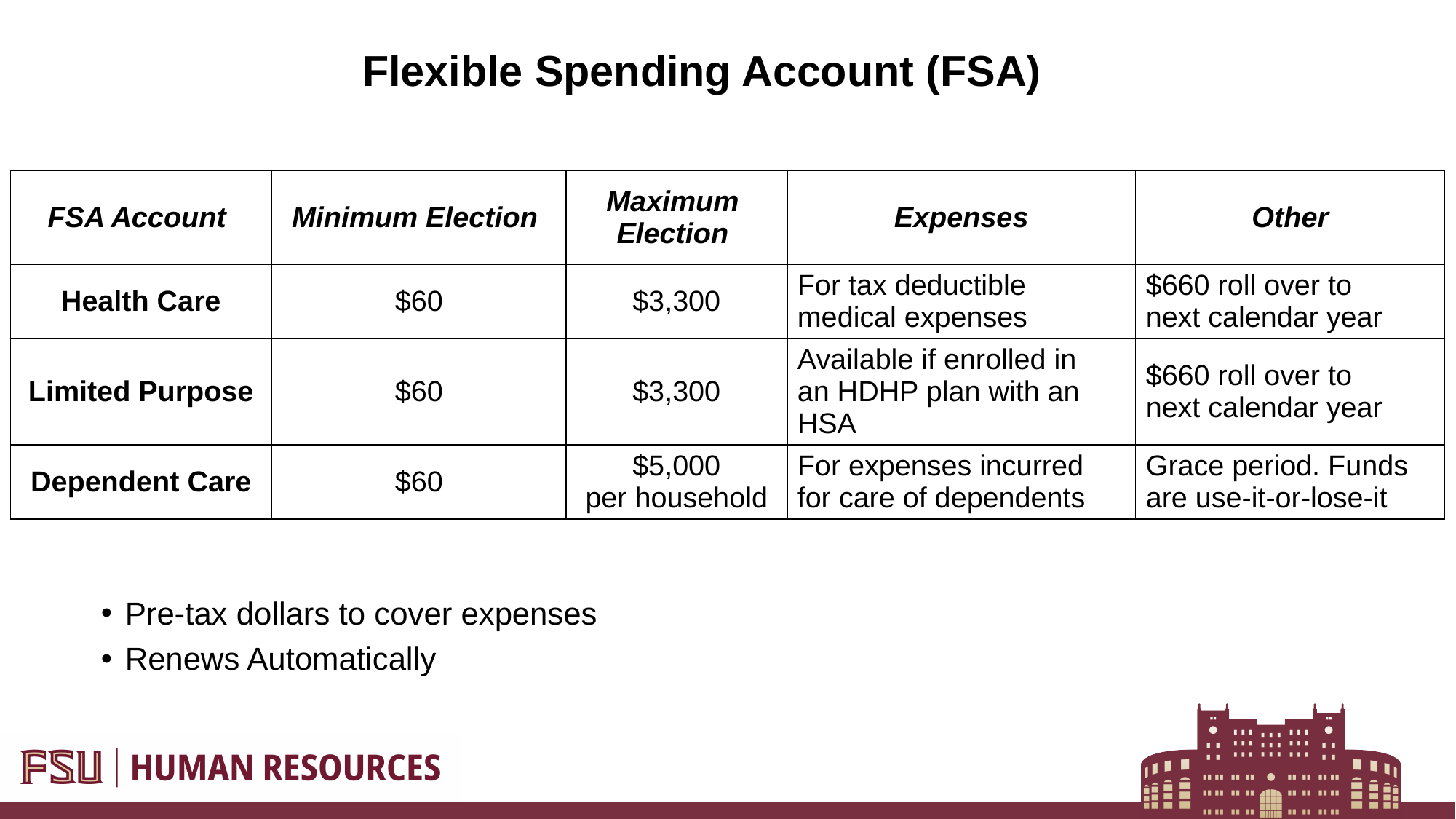

# Flexible Spending Account (FSA)

Pre-tax dollars to cover expenses
Renews Automatically
| FSA Account | Minimum Election ​ | Maximum ​ Election ​ | Expenses​ | Other​ |
| --- | --- | --- | --- | --- |
| Health Care​ | $60​ | $3,300​ | For tax deductible medical expenses​ | $660 roll over to next calendar year​ |
| Limited Purpose​ | $60​ | $3,300​ | Available if enrolled in an HDHP plan with an HSA​ | $660 roll over to next calendar year​ |
| Dependent Care​ | $60​ | $5,000 per household​ | For expenses incurred for care of dependents​ | Grace period. Funds are use-it-or-lose-it​ |